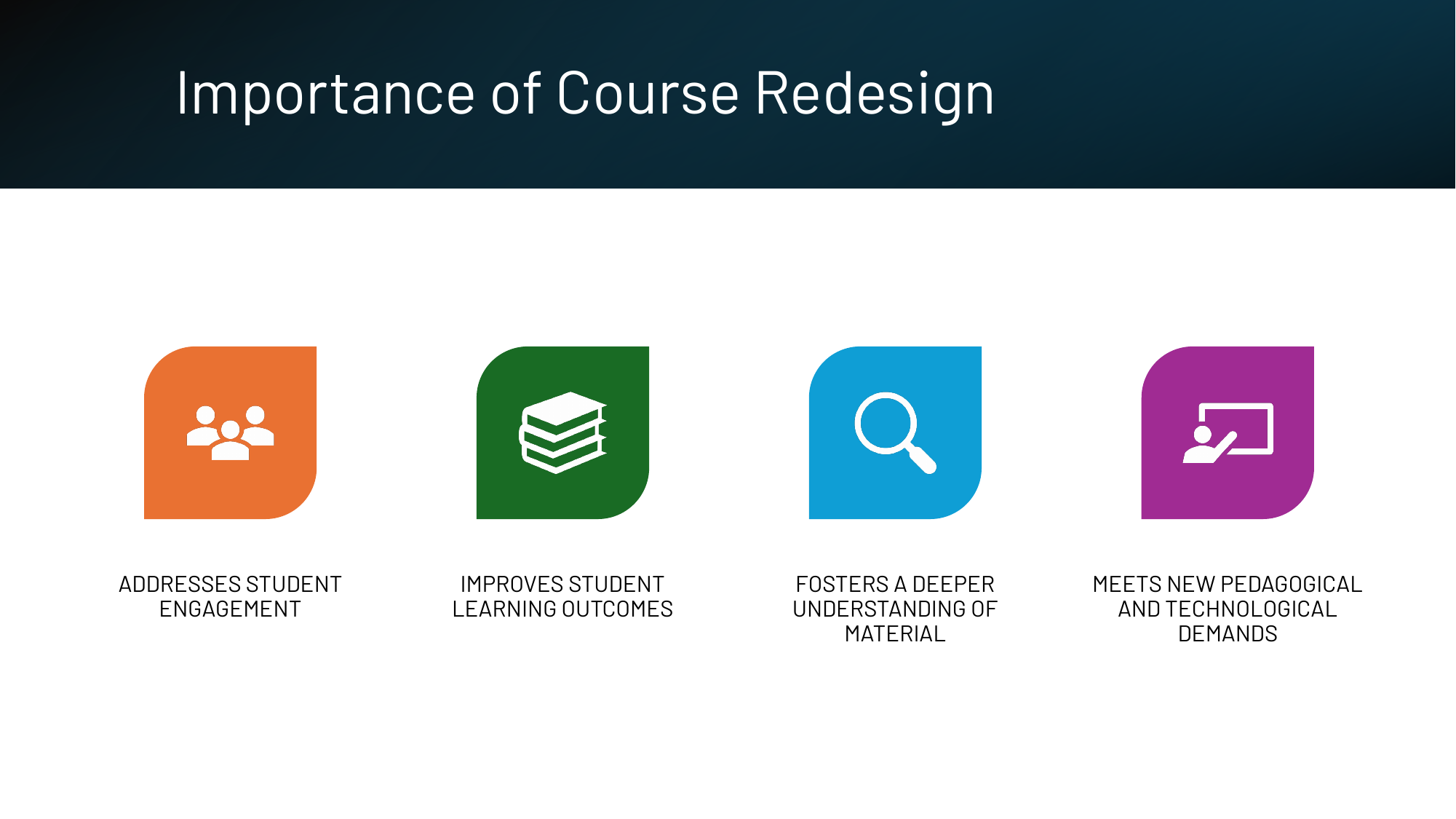

# Importance of Course Redesign
Addresses student engagement
Improves student learning outcomes
Fosters a deeper understanding of material
Meets new pedagogical and technological demands